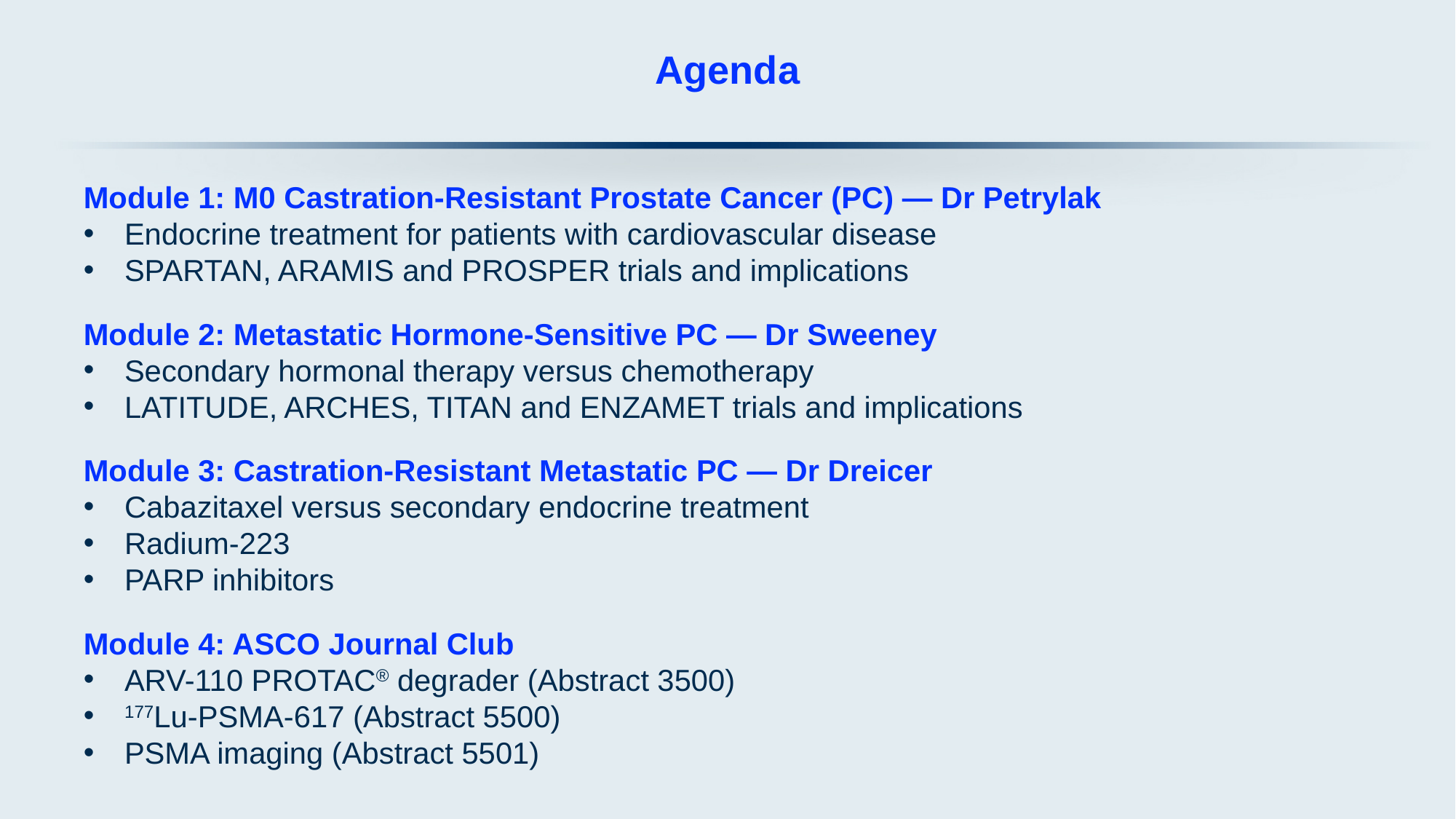

# Agenda
Module 1: M0 Castration-Resistant Prostate Cancer (PC) — Dr Petrylak
Endocrine treatment for patients with cardiovascular disease
SPARTAN, ARAMIS and PROSPER trials and implications
Module 2: Metastatic Hormone-Sensitive PC — Dr Sweeney
Secondary hormonal therapy versus chemotherapy
LATITUDE, ARCHES, TITAN and ENZAMET trials and implications
Module 3: Castration-Resistant Metastatic PC — Dr Dreicer
Cabazitaxel versus secondary endocrine treatment
Radium-223
PARP inhibitors
Module 4: ASCO Journal Club
ARV-110 PROTAC® degrader (Abstract 3500)
177Lu-PSMA-617 (Abstract 5500)
PSMA imaging (Abstract 5501)